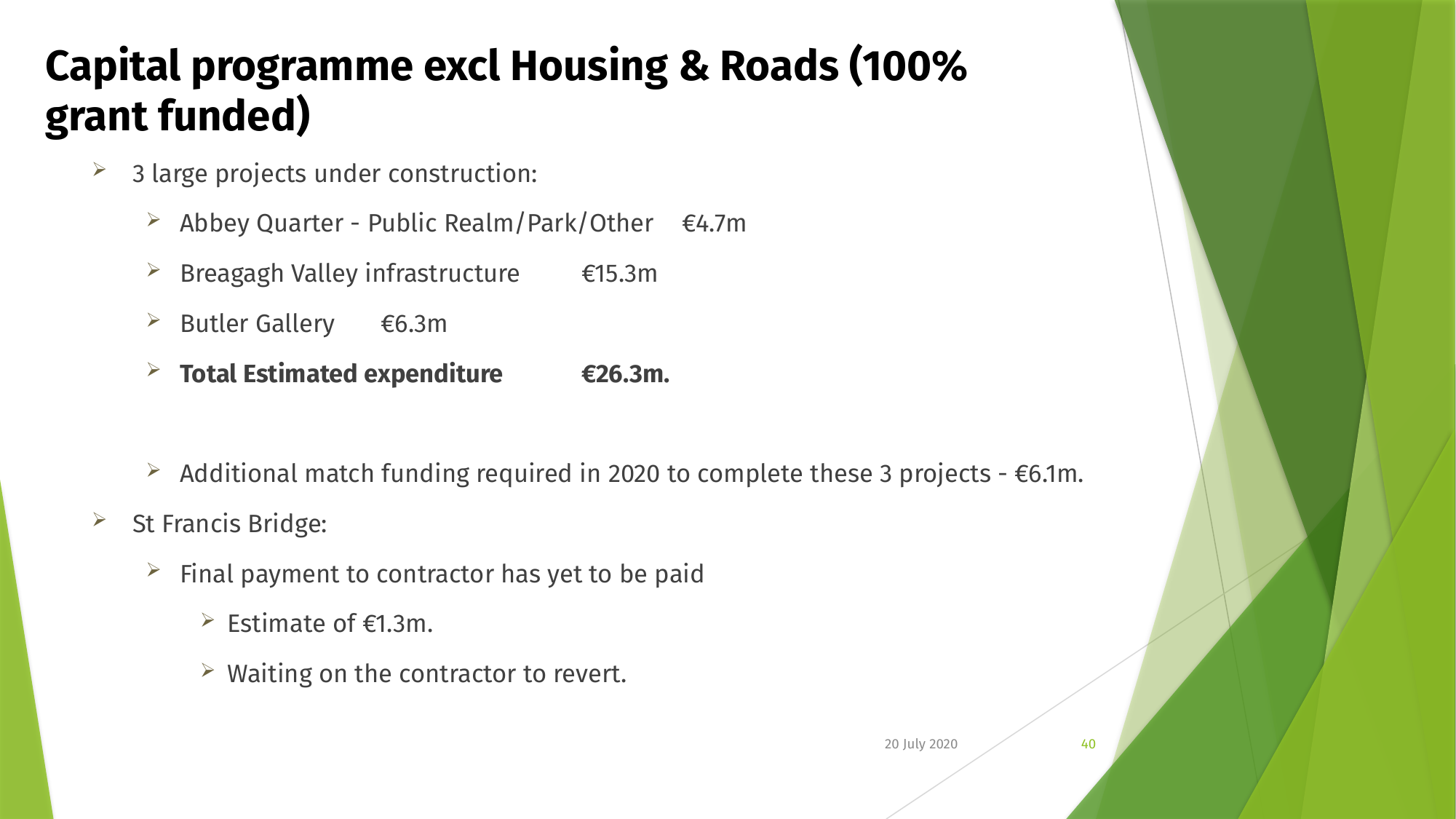

# Capital programme excl Housing & Roads (100% grant funded)
3 large projects under construction:
Abbey Quarter - Public Realm/Park/Other		€4.7m
Breagagh Valley infrastructure				€15.3m
Butler Gallery					€6.3m
Total Estimated expenditure				€26.3m.

Additional match funding required in 2020 to complete these 3 projects - €6.1m.
St Francis Bridge:
Final payment to contractor has yet to be paid
Estimate of €1.3m.
Waiting on the contractor to revert.
20 July 2020
40